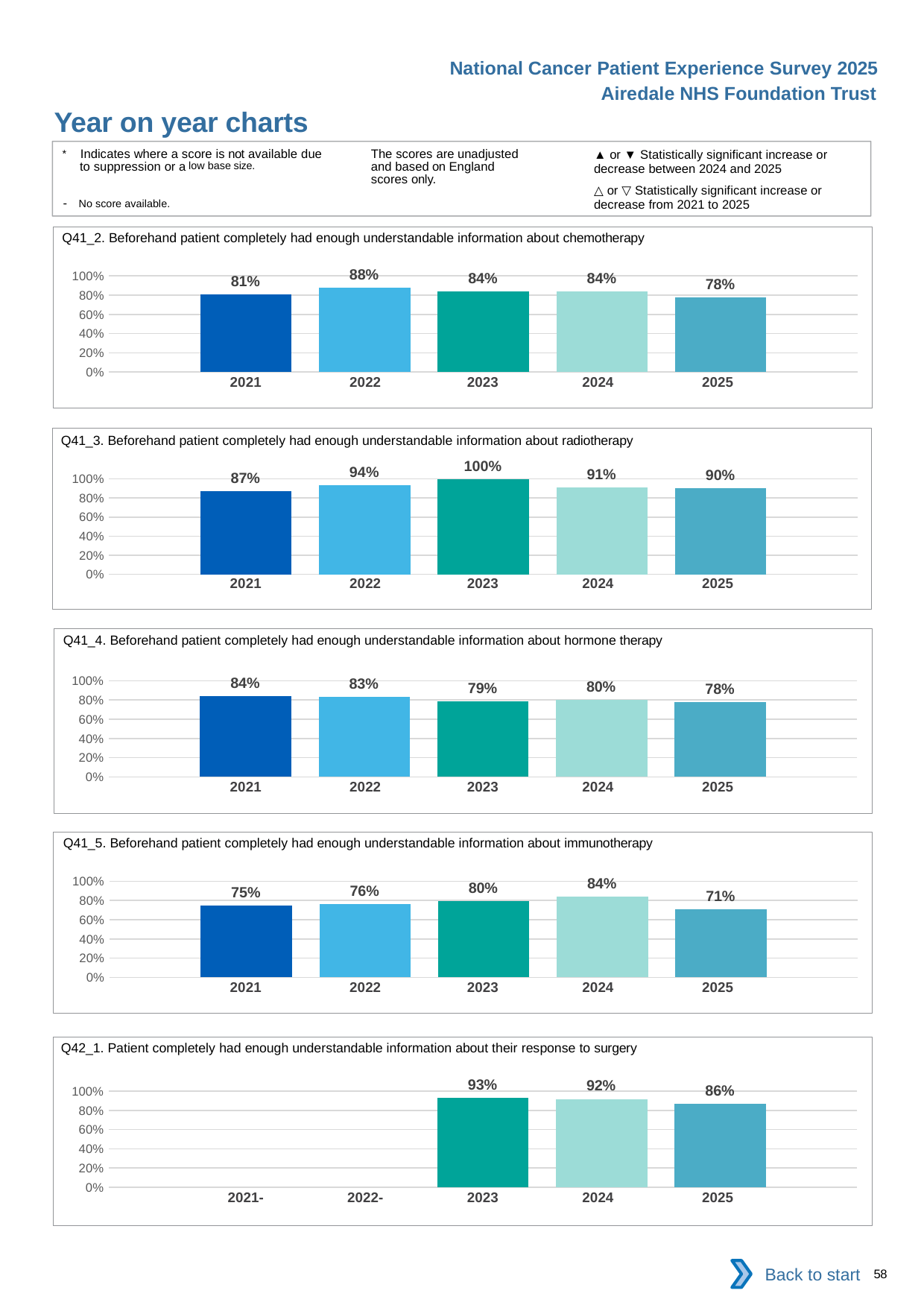

National Cancer Patient Experience Survey 2025
Airedale NHS Foundation Trust
Year on year charts (8)

The scores are unadjusted and based on England scores only.
*  Indicates where a score is not available due to suppression or a low base size.
- No score available.
▲ or ▼ Statistically significant increase or decrease between 2024 and 2025
△ or ▽ Statistically significant increase or decrease from 2021 to 2025
Q41_2. Beforehand patient completely had enough understandable information about chemotherapy

### Chart

| Category | 2021 | 2022 | 2023 | 2024 | 2025 |
|---|---|---|---|---|---|
| Category 1 | 0.808642 | 0.8805031 | 0.84153 | 0.8388889 | 0.7802198 |
| 2021 | 2022 | 2023 | 2024 | 2025 |
| --- | --- | --- | --- | --- |
|  |  |  |  |  |
Q41_3. Beforehand patient completely had enough understandable information about radiotherapy

### Chart

| Category | 2021 | 2022 | 2023 | 2024 | 2025 |
|---|---|---|---|---|---|
| Category 1 | 0.8688524 | 0.9375 | 1.0 | 0.9130435 | 0.9027778 |
| 2021 | 2022 | 2023 | 2024 | 2025 |
| --- | --- | --- | --- | --- |
|  |  |  |  |  |
Q41_4. Beforehand patient completely had enough understandable information about hormone therapy

### Chart

| Category | 2021 | 2022 | 2023 | 2024 | 2025 |
|---|---|---|---|---|---|
| Category 1 | 0.8372093 | 0.8333333 | 0.7857143 | 0.8 | 0.7777778 |
| 2021 | 2022 | 2023 | 2024 | 2025 |
| --- | --- | --- | --- | --- |
|  |  |  |  |  |
Q41_5. Beforehand patient completely had enough understandable information about immunotherapy

### Chart

| Category | 2021 | 2022 | 2023 | 2024 | 2025 |
|---|---|---|---|---|---|
| Category 1 | 0.75 | 0.76 | 0.7954546 | 0.84375 | 0.7058824 |
| 2021 | 2022 | 2023 | 2024 | 2025 |
| --- | --- | --- | --- | --- |
|  |  |  |  |  |
Q42_1. Patient completely had enough understandable information about their response to surgery

### Chart

| Category | 2021 | 2022 | 2023 | 2024 | 2025 |
|---|---|---|---|---|---|
| Category 1 | None | None | 0.9266667 | 0.9179105 | 0.8646616 |
| 2021- | 2022- | 2023 | 2024 | 2025 |
| --- | --- | --- | --- | --- |
|  |  |  |  |  |
Back to start

58